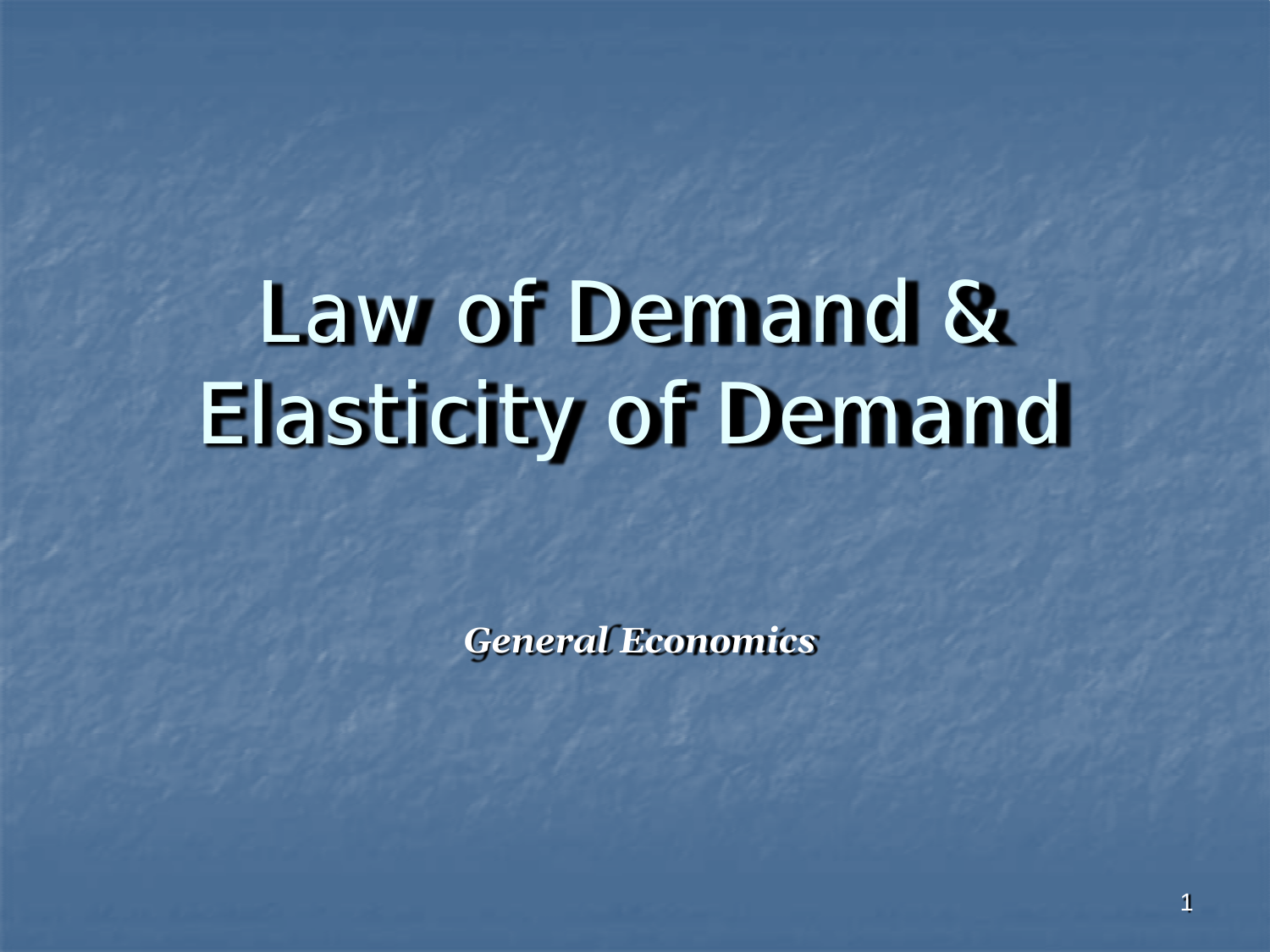

# Law of Demand &  Elasticity of Demand

General Economics

1